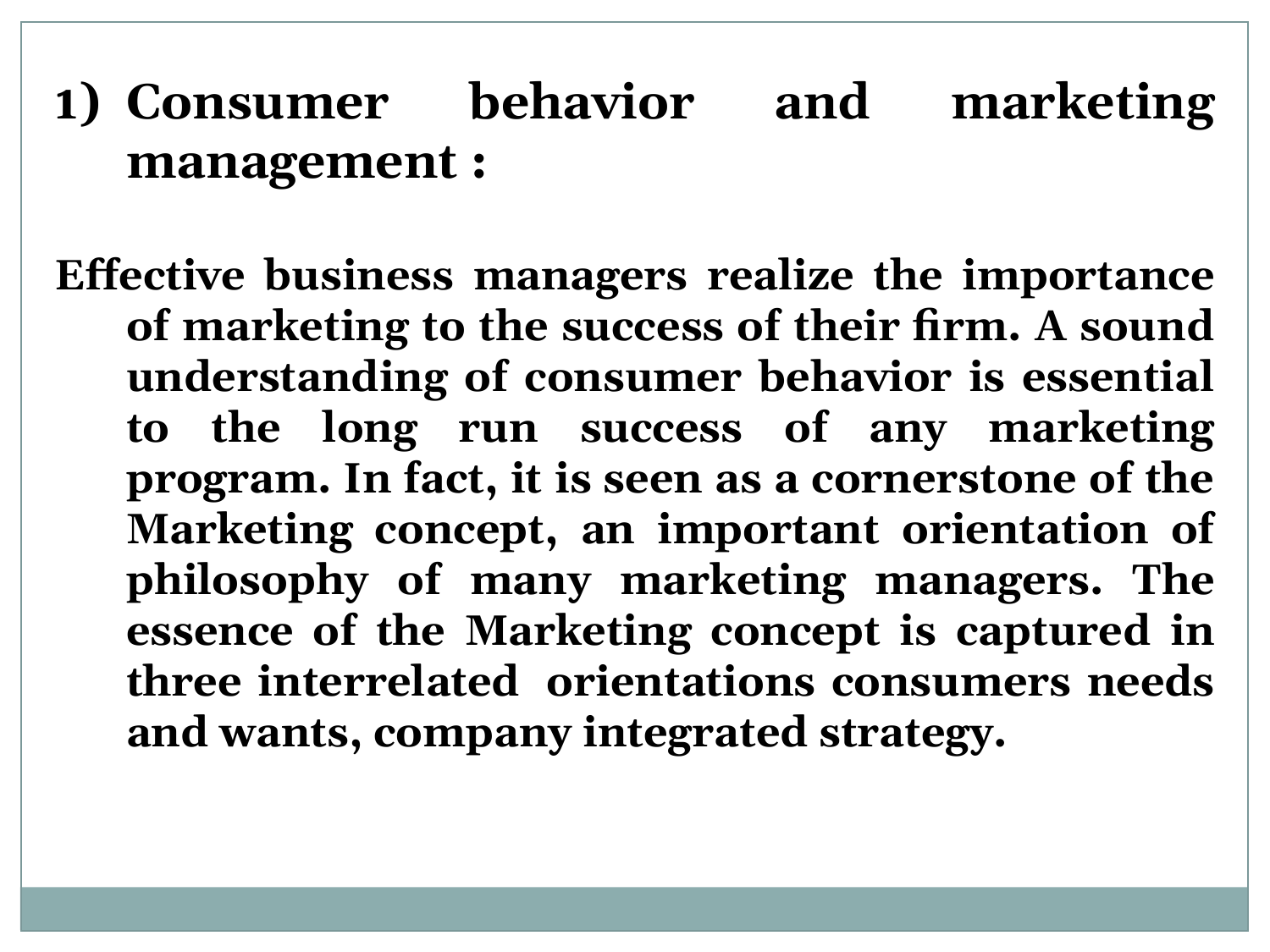

Consumer behavior and marketing management :

Effective business managers realize the importance of marketing to the success of their firm. A sound understanding of consumer behavior is essential to the long run success of any marketing program. In fact, it is seen as a cornerstone of the Marketing concept, an important orientation of philosophy of many marketing managers. The essence of the Marketing concept is captured in three interrelated  orientations consumers needs and wants, company integrated strategy.